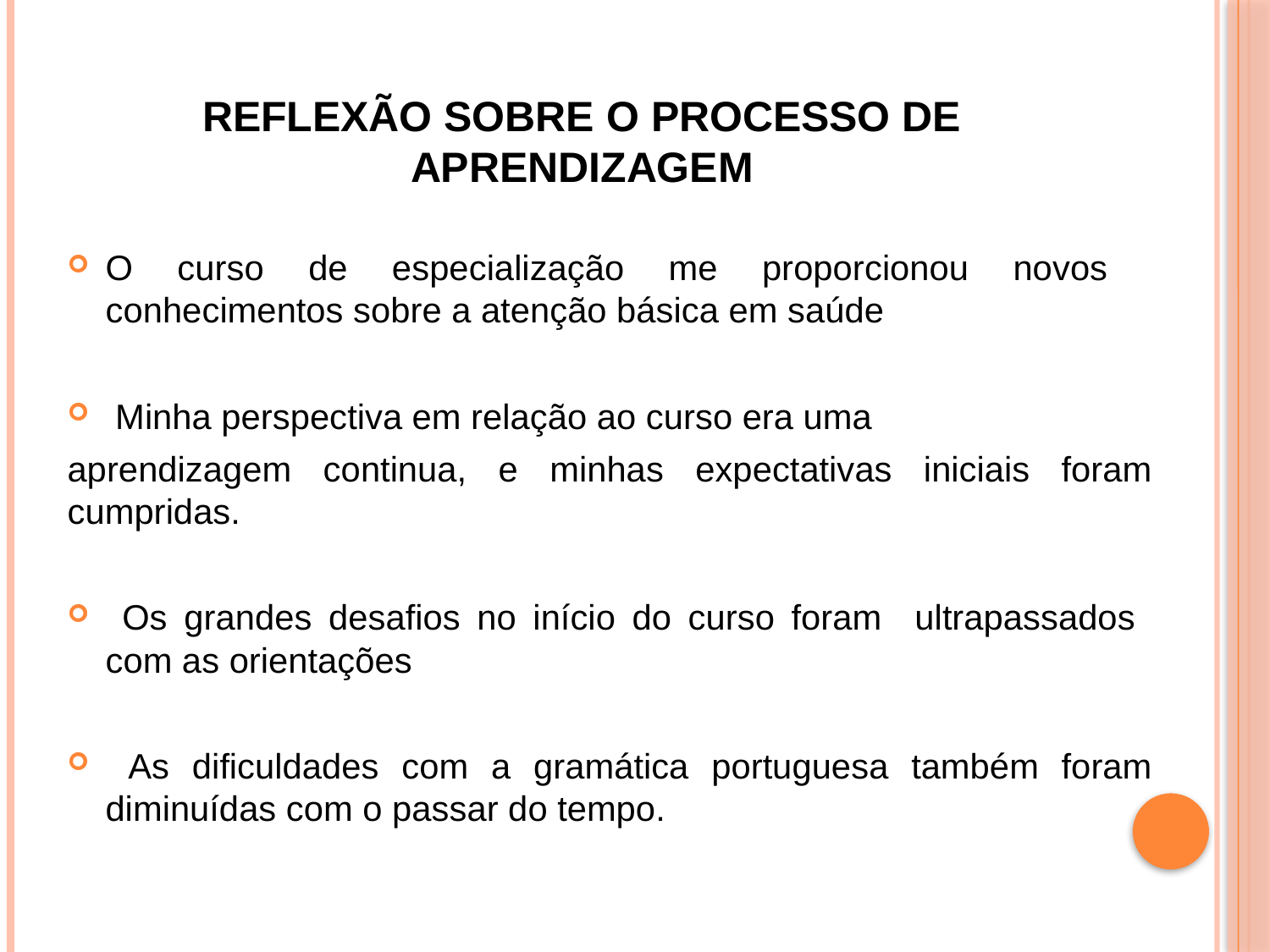

# REFLEXÃO SOBRE O PROCESSO DE APRENDIZAGEM
O curso de especialização me proporcionou novos  conhecimentos sobre a atenção básica em saúde

 Minha perspectiva em relação ao curso era uma
aprendizagem continua, e minhas expectativas iniciais foram cumpridas.

 Os grandes desafios no início do curso foram  ultrapassados  com as orientações

 As dificuldades com a gramática portuguesa também foram diminuídas com o passar do tempo.